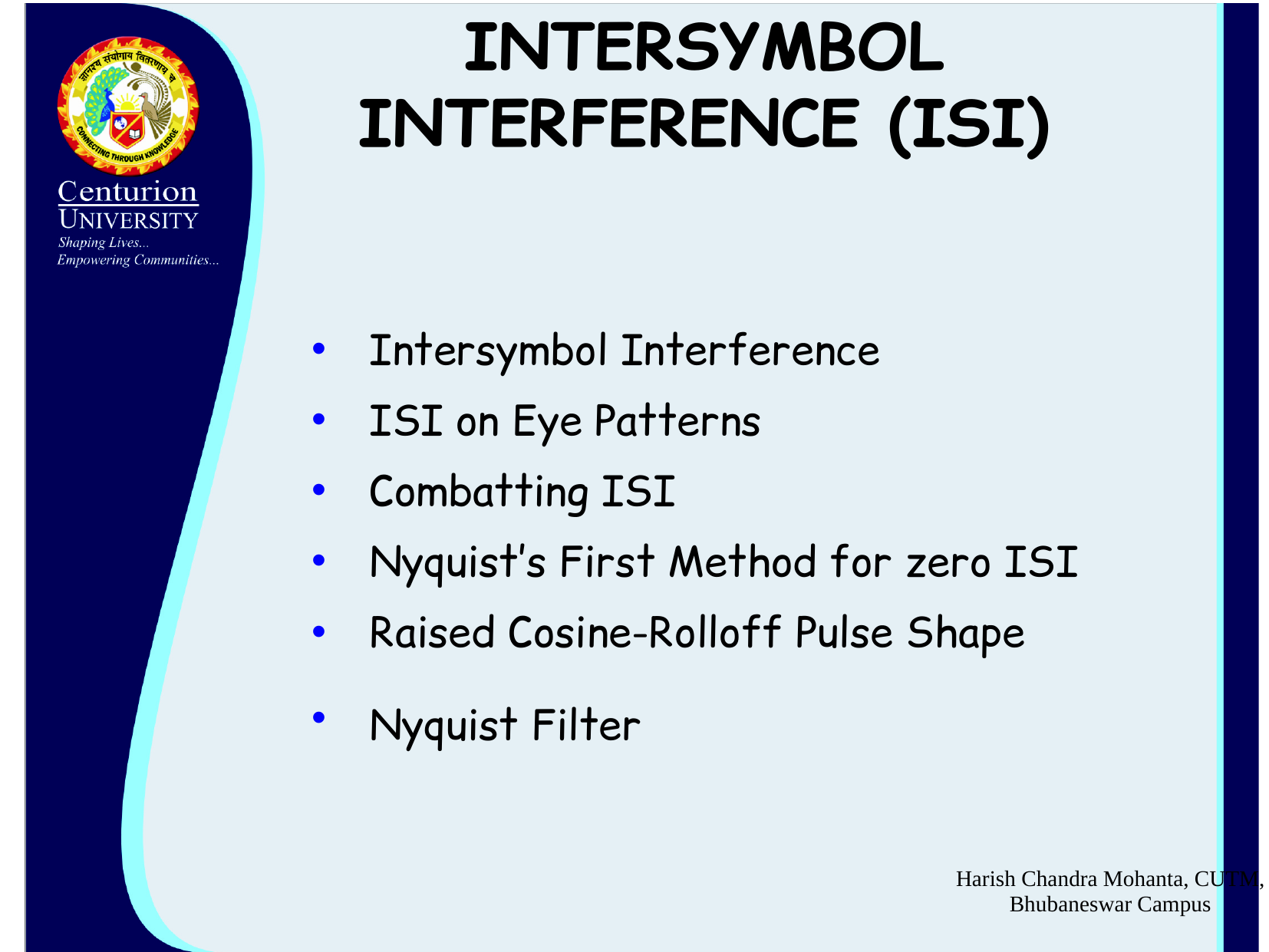

INTERSYMBOL INTERFERENCE (ISI)
Intersymbol Interference
ISI on Eye Patterns
Combatting ISI
Nyquist’s First Method for zero ISI
Raised Cosine-Rolloff Pulse Shape
Nyquist Filter
293
Harish Chandra Mohanta, CUTM, Bhubaneswar Campus